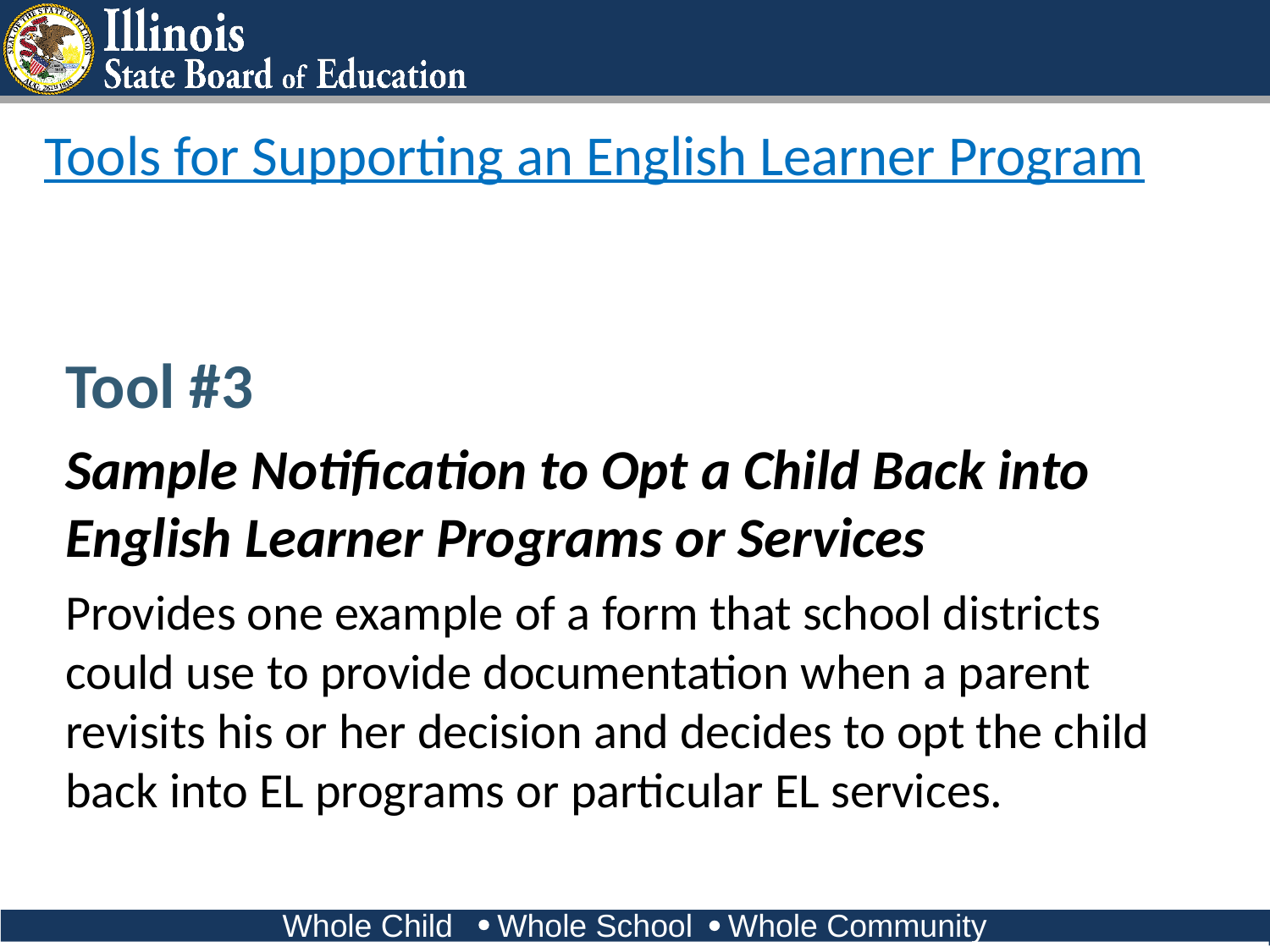

# Tools for Supporting an English Learner Program
Tool #3
Sample Notification to Opt a Child Back into English Learner Programs or Services
Provides one example of a form that school districts could use to provide documentation when a parent revisits his or her decision and decides to opt the child back into EL programs or particular EL services.